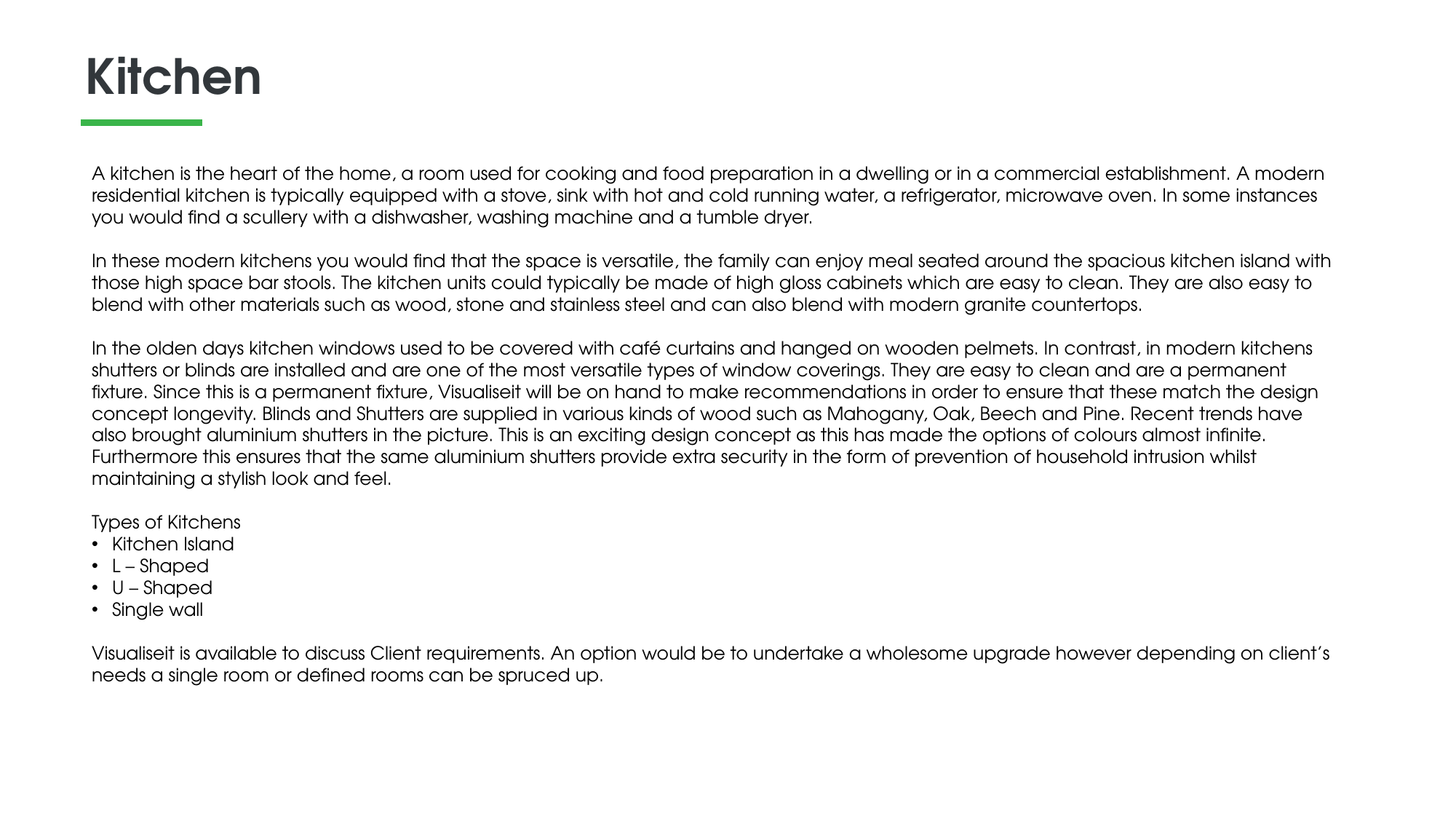

Kitchen
A kitchen is the heart of the home, a room used for cooking and food preparation in a dwelling or in a commercial establishment. A modern residential kitchen is typically equipped with a stove, sink with hot and cold running water, a refrigerator, microwave oven. In some instances you would find a scullery with a dishwasher, washing machine and a tumble dryer.

In these modern kitchens you would find that the space is versatile, the family can enjoy meal seated around the spacious kitchen island with those high space bar stools. The kitchen units could typically be made of high gloss cabinets which are easy to clean. They are also easy to blend with other materials such as wood, stone and stainless steel and can also blend with modern granite countertops.

In the olden days kitchen windows used to be covered with café curtains and hanged on wooden pelmets. In contrast, in modern kitchens shutters or blinds are installed and are one of the most versatile types of window coverings. They are easy to clean and are a permanent fixture. Since this is a permanent fixture, Visualiseit will be on hand to make recommendations in order to ensure that these match the design concept longevity. Blinds and Shutters are supplied in various kinds of wood such as Mahogany, Oak, Beech and Pine. Recent trends have also brought aluminium shutters in the picture. This is an exciting design concept as this has made the options of colours almost infinite. Furthermore this ensures that the same aluminium shutters provide extra security in the form of prevention of household intrusion whilst maintaining a stylish look and feel.

Types of Kitchens
Kitchen Island
L – Shaped
U – Shaped
Single wall

Visualiseit is available to discuss Client requirements. An option would be to undertake a wholesome upgrade however depending on client’s needs a single room or defined rooms can be spruced up.